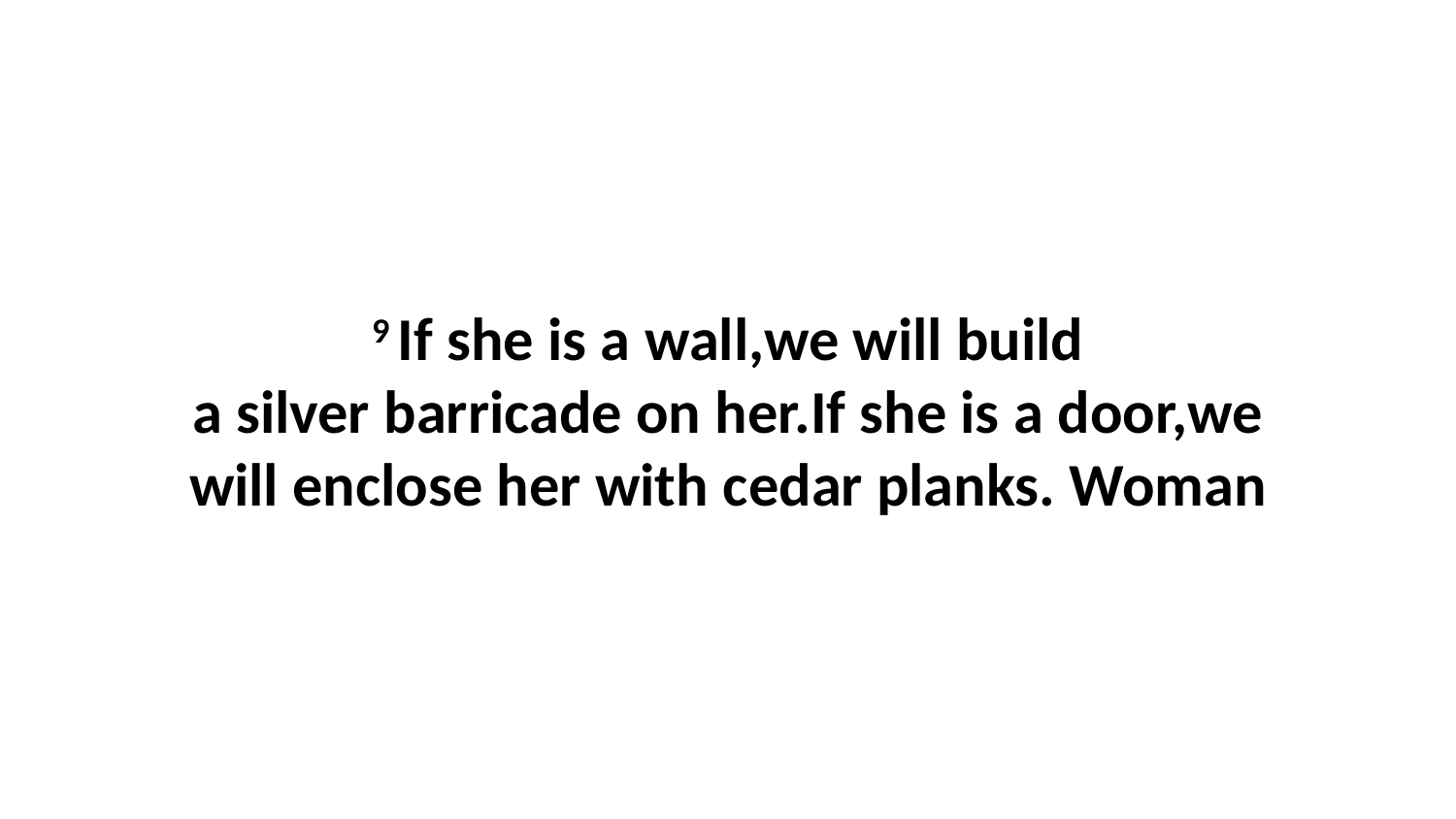

9 If she is a wall,we will build a silver barricade on her.If she is a door,we will enclose her with cedar planks. Woman